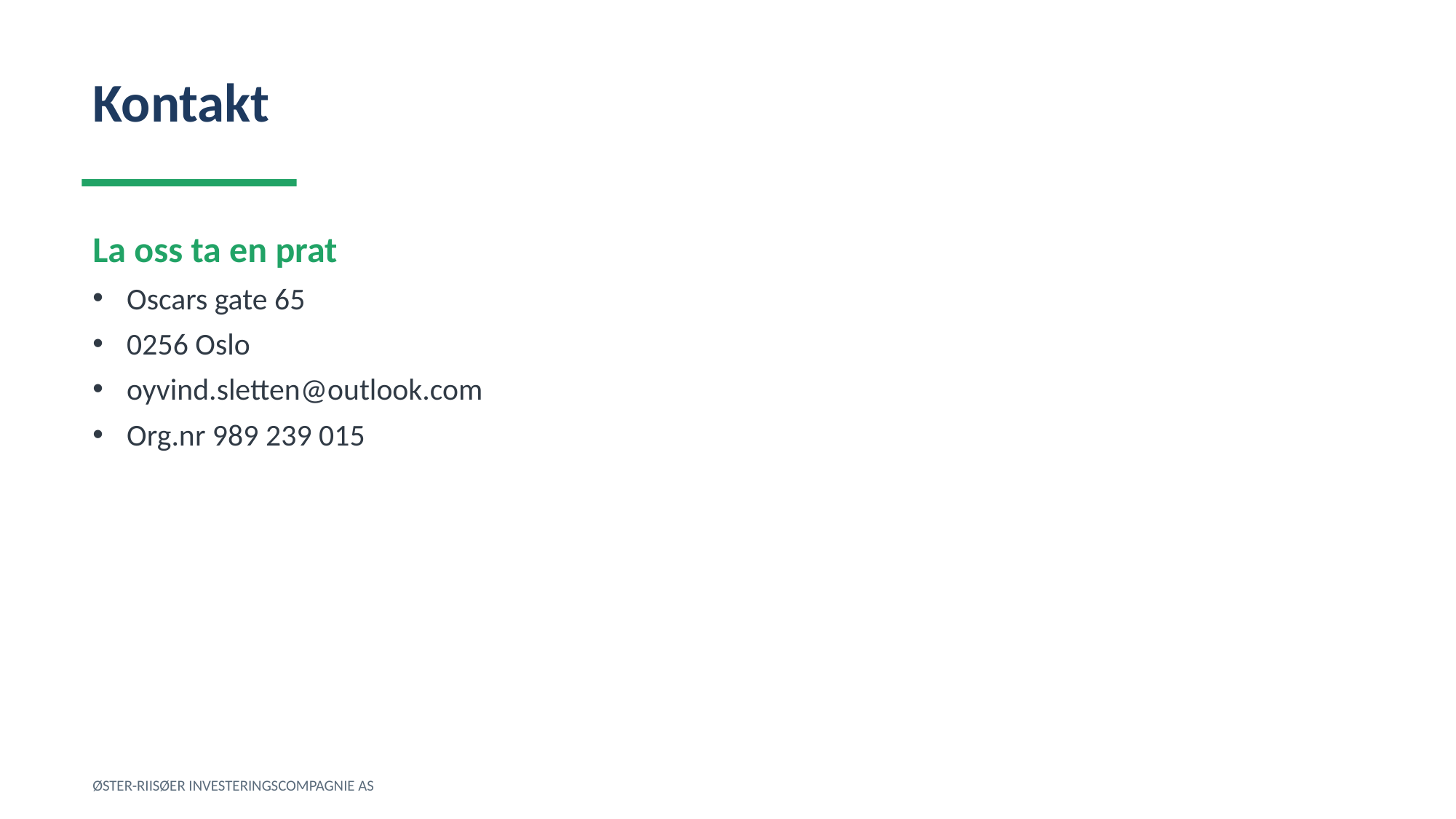

Kontakt

La oss ta en prat
Oscars gate 65
0256 Oslo
oyvind.sletten@outlook.com
Org.nr 989 239 015
ØSTER-RIISØER INVESTERINGSCOMPAGNIE AS